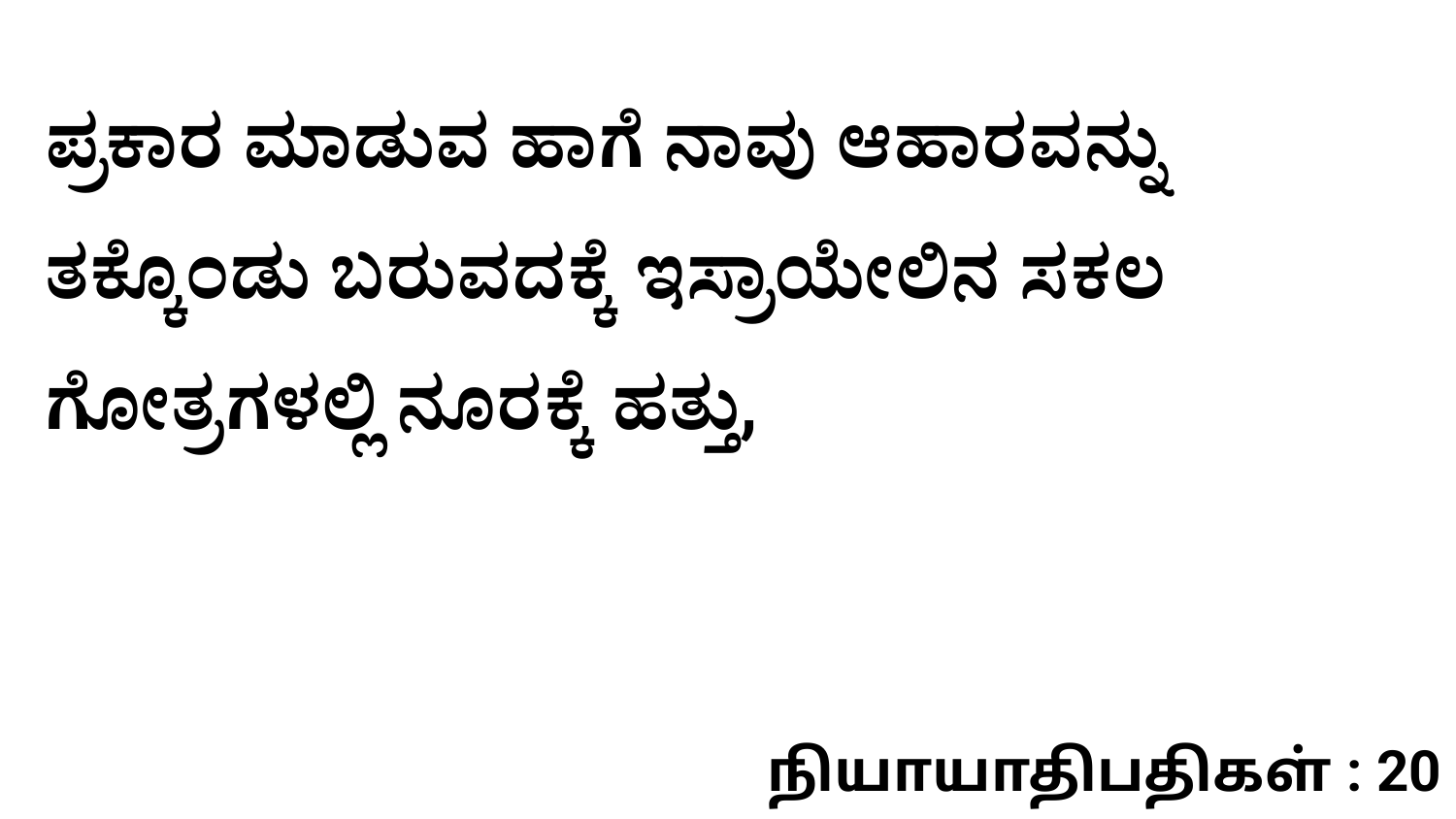

ಪ್ರಕಾರ ಮಾಡುವ ಹಾಗೆ ನಾವು ಆಹಾರವನ್ನು ತಕ್ಕೊಂಡು ಬರುವದಕ್ಕೆ ಇಸ್ರಾಯೇಲಿನ ಸಕಲ ಗೋತ್ರಗಳಲ್ಲಿ ನೂರಕ್ಕೆ ಹತ್ತು,
நியாயாதிபதிகள் : 20